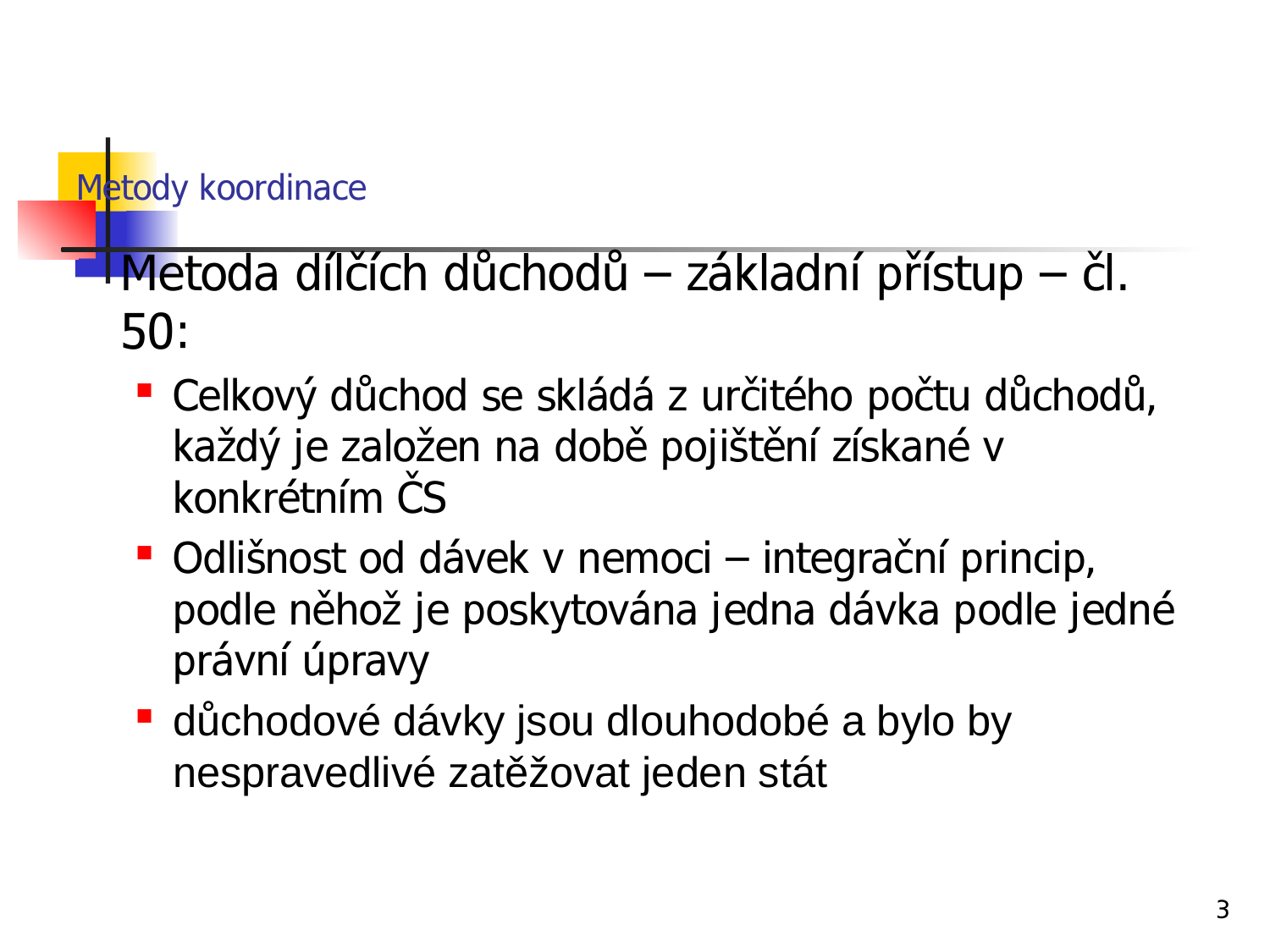

# Metody koordinace
Metoda dílčích důchodů – základní přístup – čl. 50:
Celkový důchod se skládá z určitého počtu důchodů, každý je založen na době pojištění získané v konkrétním ČS
Odlišnost od dávek v nemoci – integrační princip, podle něhož je poskytována jedna dávka podle jedné právní úpravy
důchodové dávky jsou dlouhodobé a bylo by nespravedlivé zatěžovat jeden stát

3